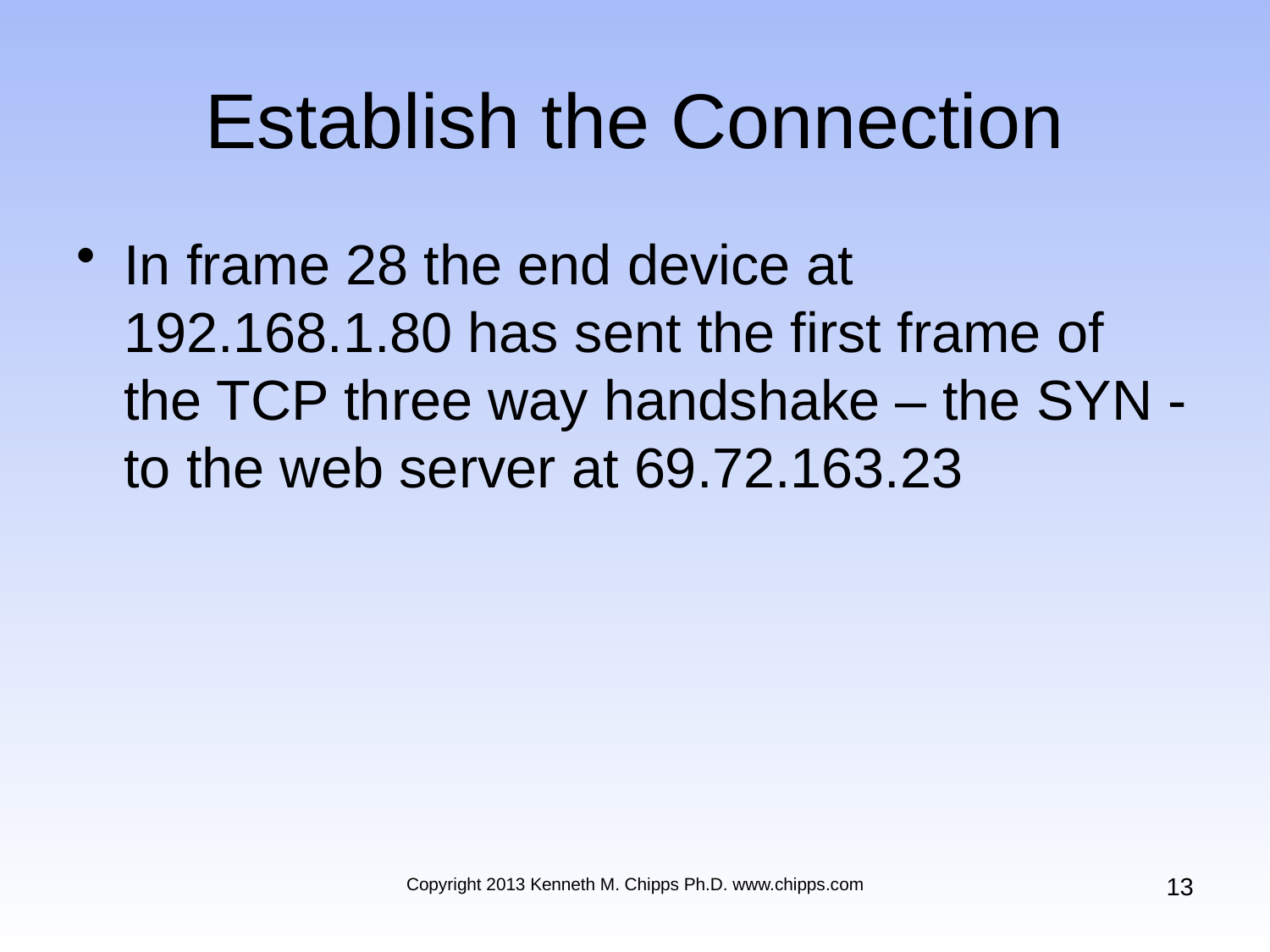

# Establish the Connection
In frame 28 the end device at 192.168.1.80 has sent the first frame of the TCP three way handshake – the SYN - to the web server at 69.72.163.23
13
Copyright 2013 Kenneth M. Chipps Ph.D. www.chipps.com